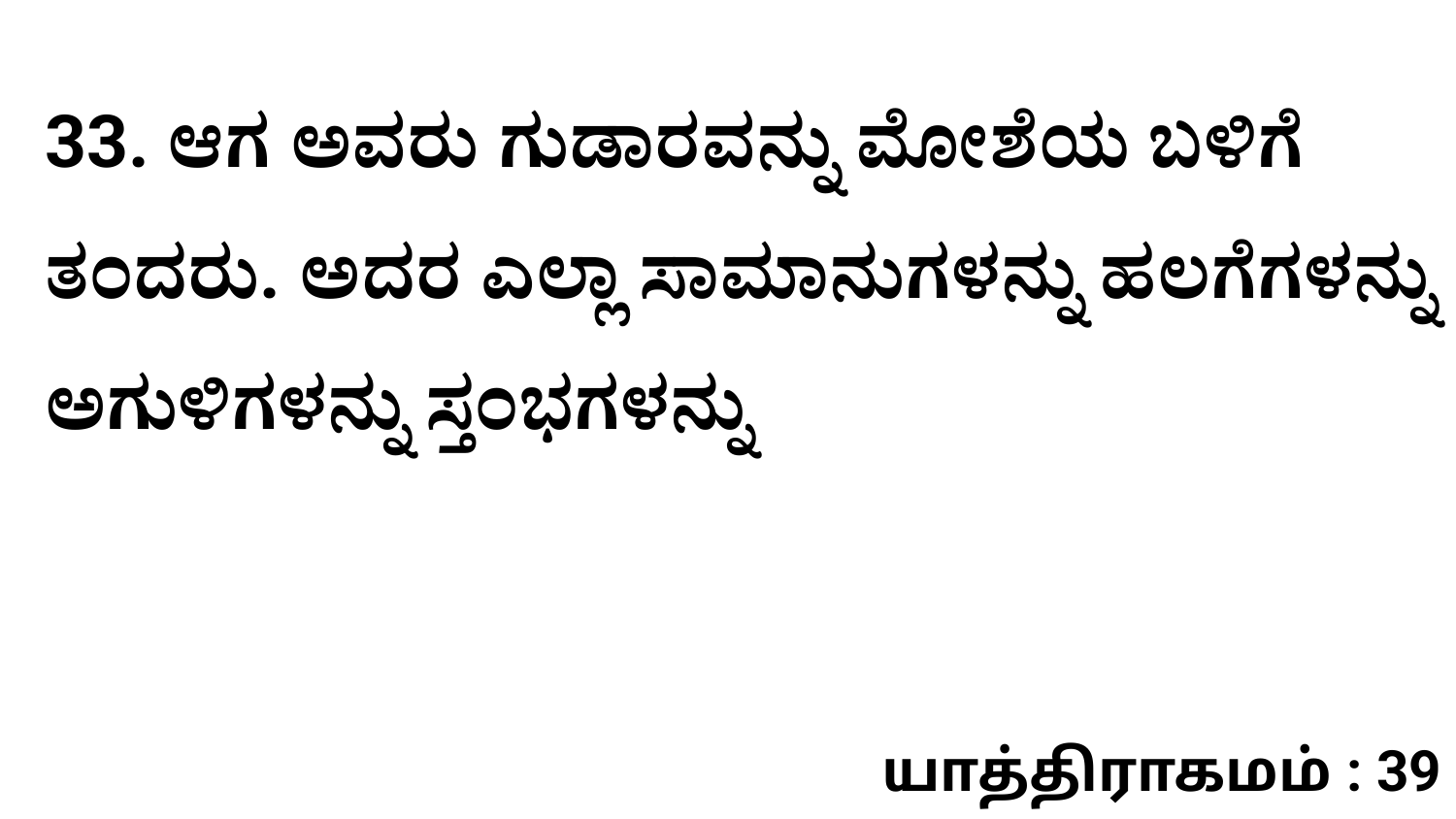

33. ಆಗ ಅವರು ಗುಡಾರವನ್ನು ಮೋಶೆಯ ಬಳಿಗೆ ತಂದರು. ಅದರ ಎಲ್ಲಾ ಸಾಮಾನುಗಳನ್ನು ಹಲಗೆಗಳನ್ನು ಅಗುಳಿಗಳನ್ನು ಸ್ತಂಭಗಳನ್ನು
யாத்திராகமம் : 39